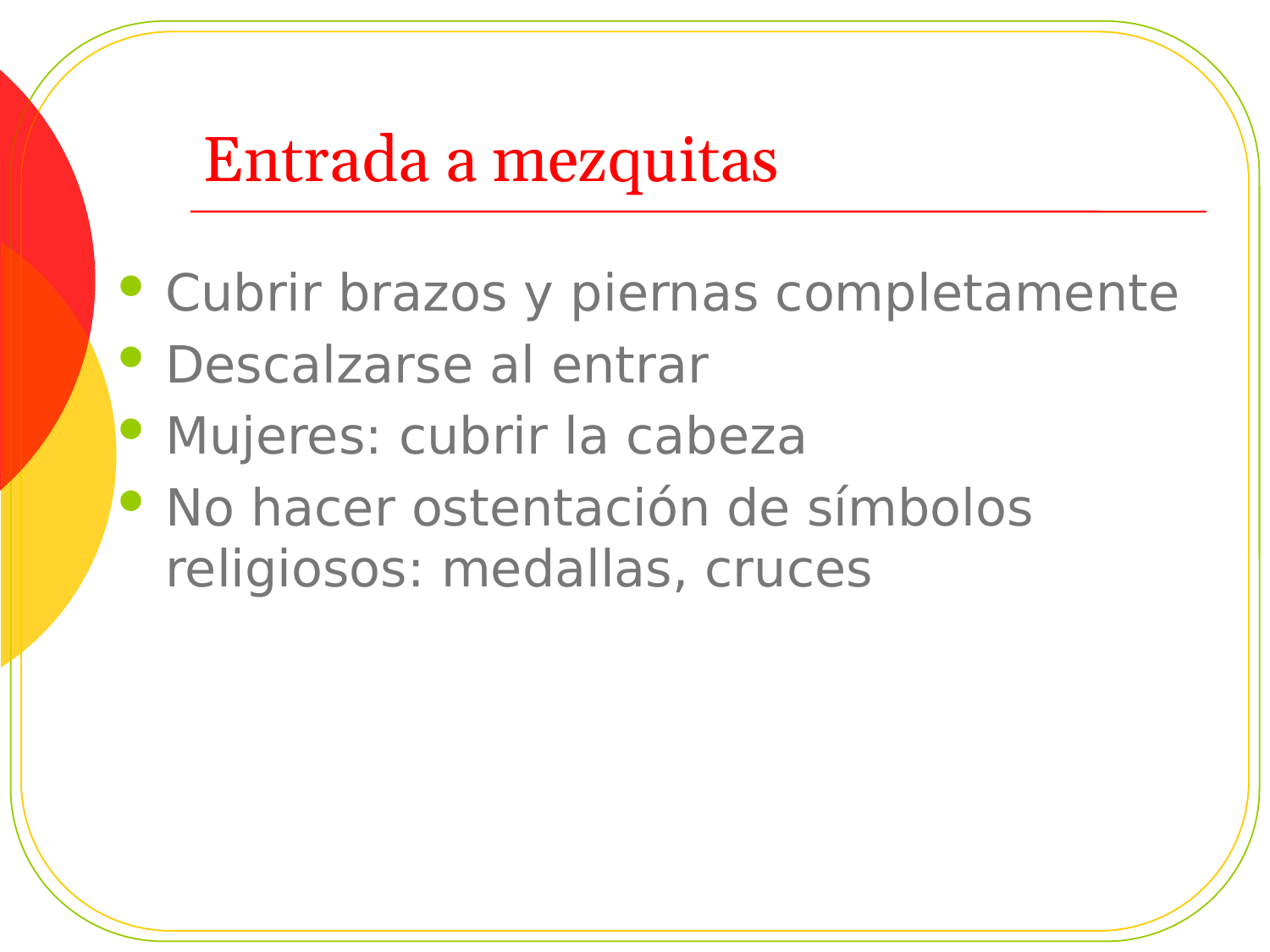

# Entrada a mezquitas
Cubrir brazos y piernas completamente
Descalzarse al entrar
Mujeres: cubrir la cabeza
No hacer ostentación de símbolos religiosos: medallas, cruces